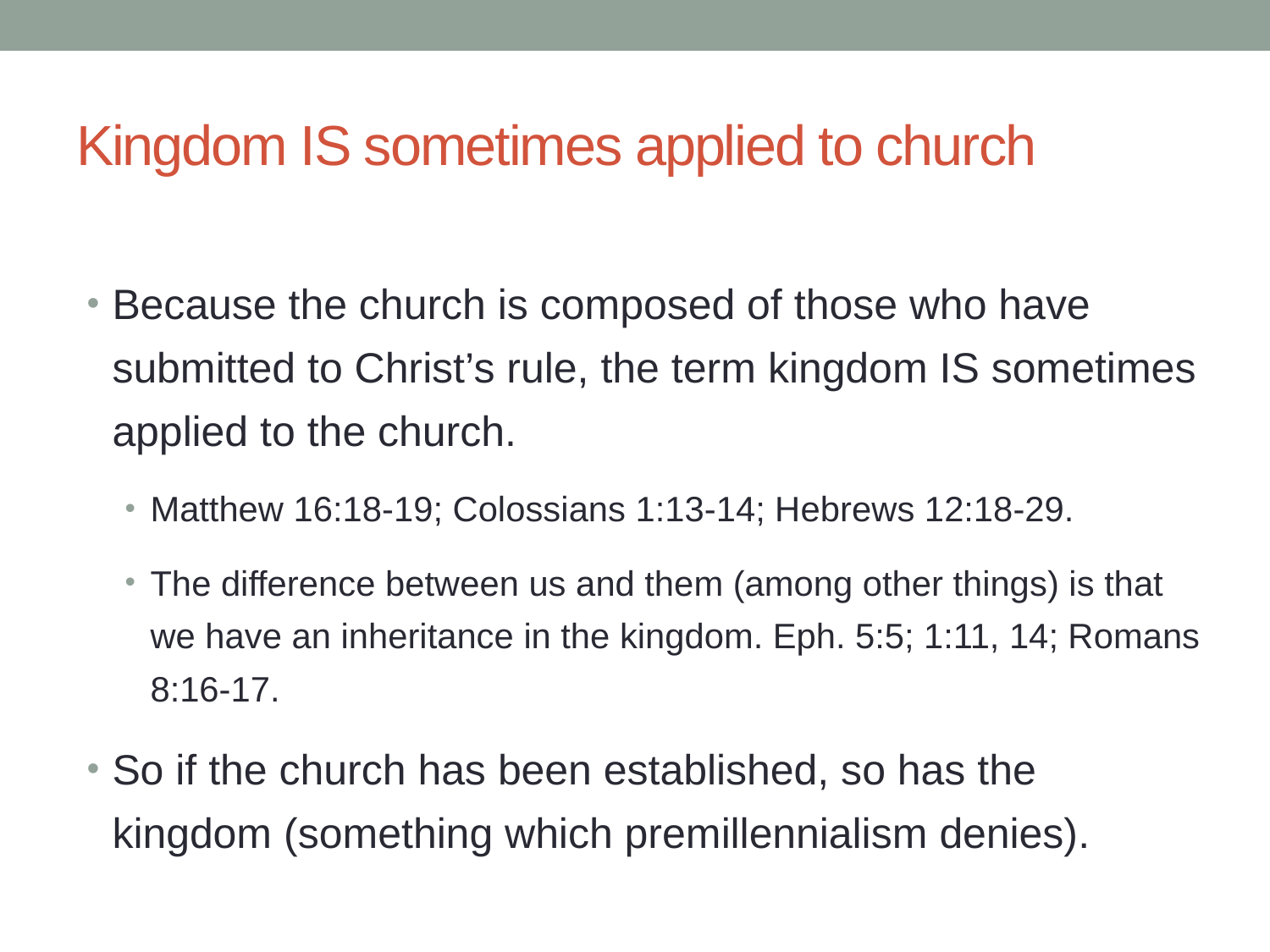

# Kingdom IS sometimes applied to church
Because the church is composed of those who have submitted to Christ’s rule, the term kingdom IS sometimes applied to the church.
Matthew 16:18-19; Colossians 1:13-14; Hebrews 12:18-29.
The difference between us and them (among other things) is that we have an inheritance in the kingdom. Eph. 5:5; 1:11, 14; Romans 8:16-17.
So if the church has been established, so has the kingdom (something which premillennialism denies).